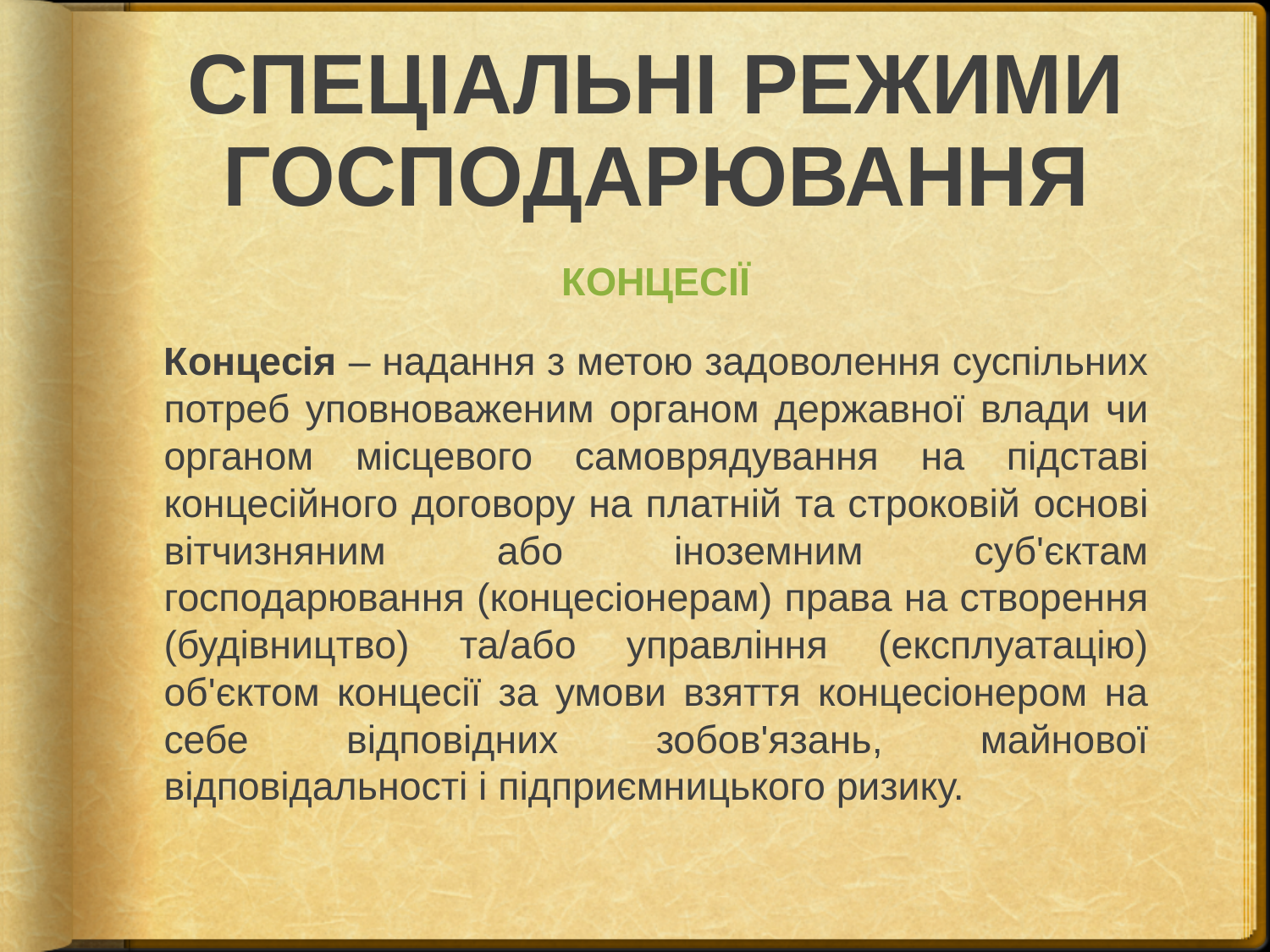

# СПЕЦІАЛЬНІ РЕЖИМИ ГОСПОДАРЮВАННЯ
КОНЦЕСІЇ
Концесія – надання з метою задоволення суспільних потреб уповноваженим органом державної влади чи органом місцевого самоврядування на підставі концесійного договору на платній та строковій основі вітчизняним або іноземним суб'єктам господарювання (концесіонерам) права на створення (будівництво) та/або управління (експлуатацію) об'єктом концесії за умови взяття концесіонером на себе відповідних зобов'язань, майнової відповідальності і підприємницького ризику.